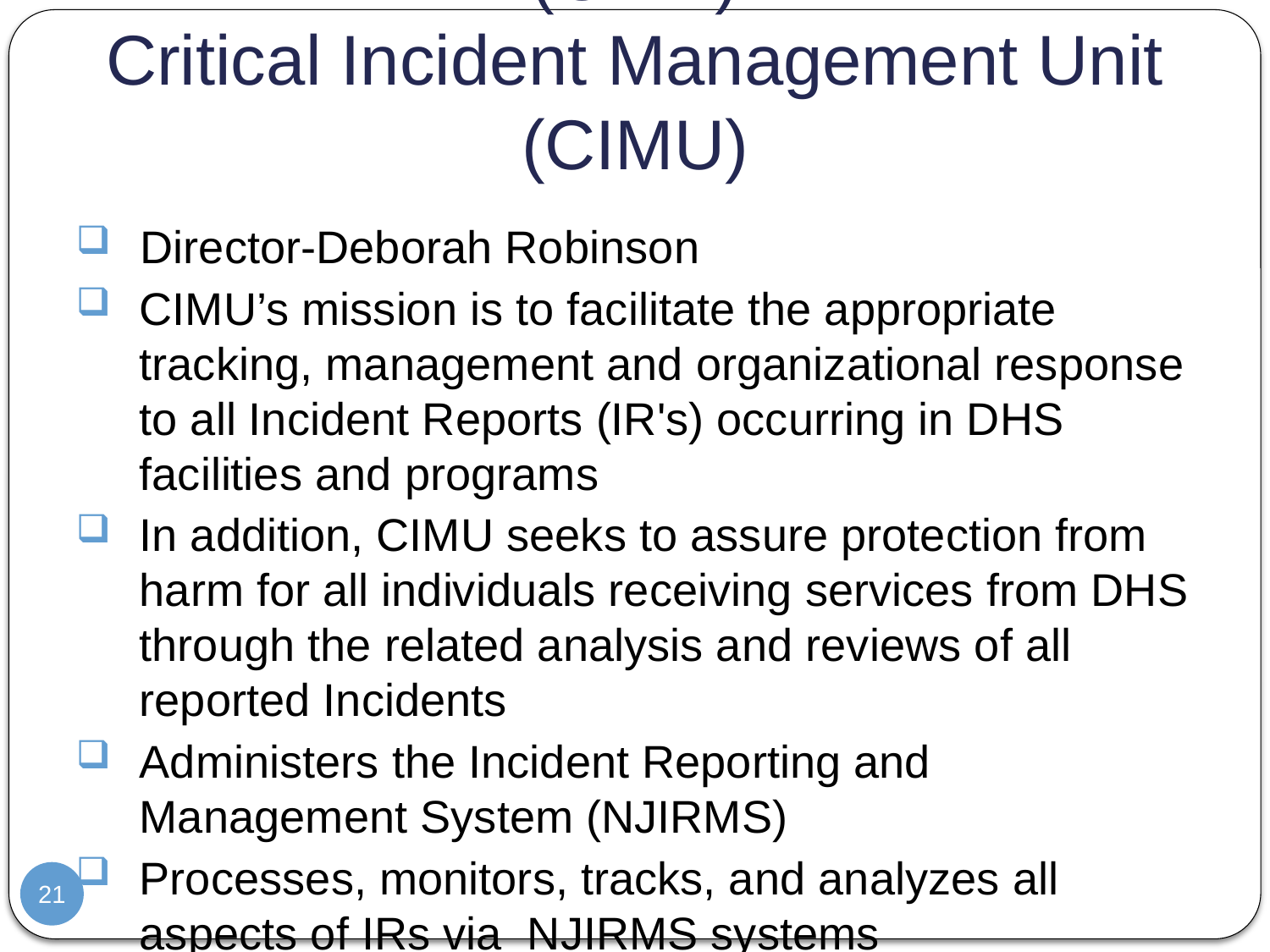

# Office of Performance Management (OPM) Critical Incident Management Unit (CIMU)
Director-Deborah Robinson
CIMU’s mission is to facilitate the appropriate tracking, management and organizational response to all Incident Reports (IR's) occurring in DHS facilities and programs
In addition, CIMU seeks to assure protection from harm for all individuals receiving services from DHS through the related analysis and reviews of all reported Incidents
Administers the Incident Reporting and Management System (NJIRMS)
Processes, monitors, tracks, and analyzes all aspects of IRs via  NJIRMS systems

21